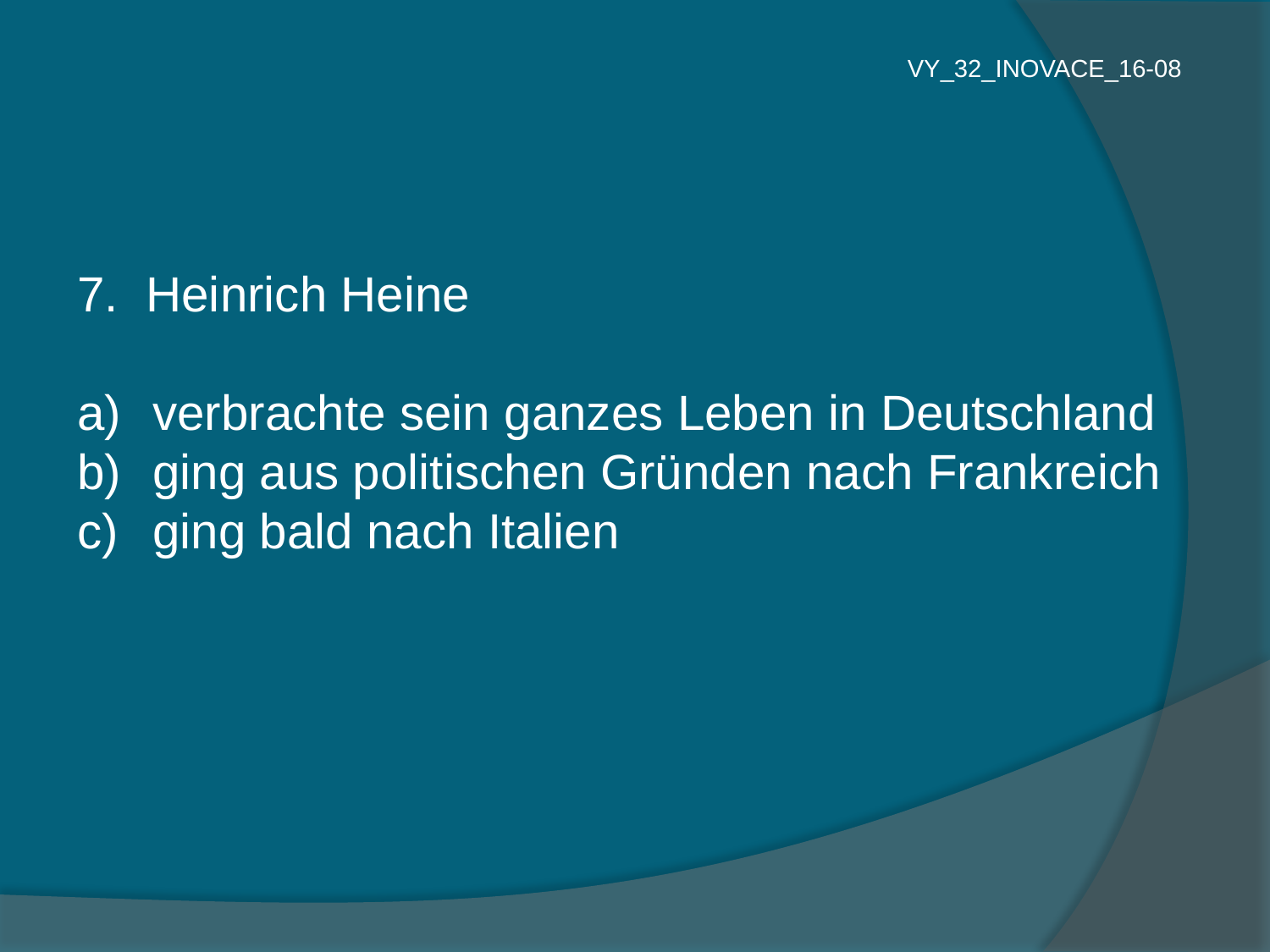

VY_32_INOVACE_16-08
7.  Heinrich Heine

  verbrachte sein ganzes Leben in Deutschland
  ging aus politischen Gründen nach Frankreich
  ging bald nach Italien